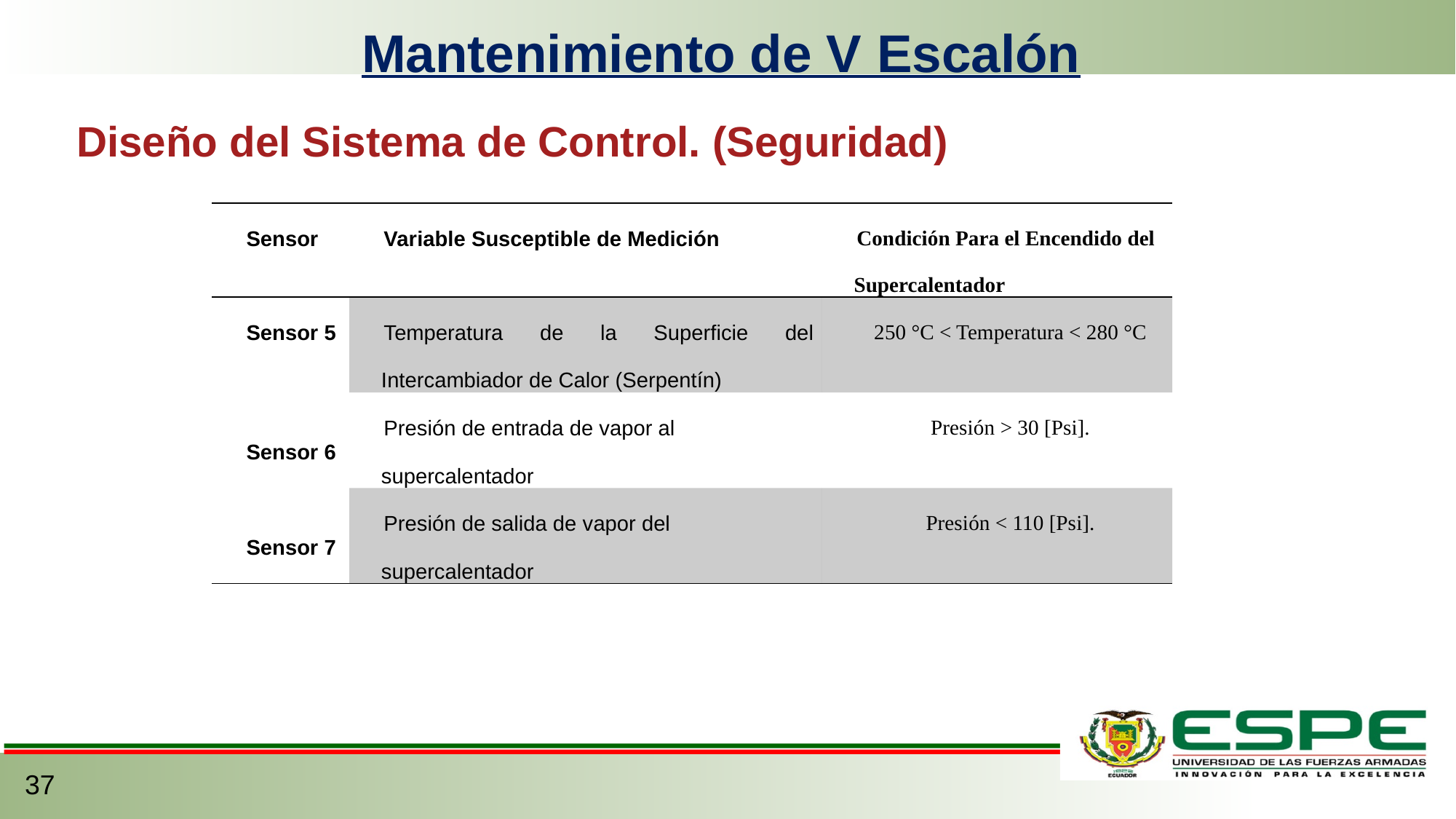

Mantenimiento de V Escalón

Diseño del Sistema de Control. (Seguridad)
| Sensor | Variable Susceptible de Medición | Condición Para el Encendido del Supercalentador |
| --- | --- | --- |
| Sensor 5 | Temperatura de la Superficie del Intercambiador de Calor (Serpentín) | 250 °C < Temperatura < 280 °C |
| Sensor 6 | Presión de entrada de vapor al supercalentador | Presión > 30 [Psi]. |
| Sensor 7 | Presión de salida de vapor del supercalentador | Presión < 110 [Psi]. |
37